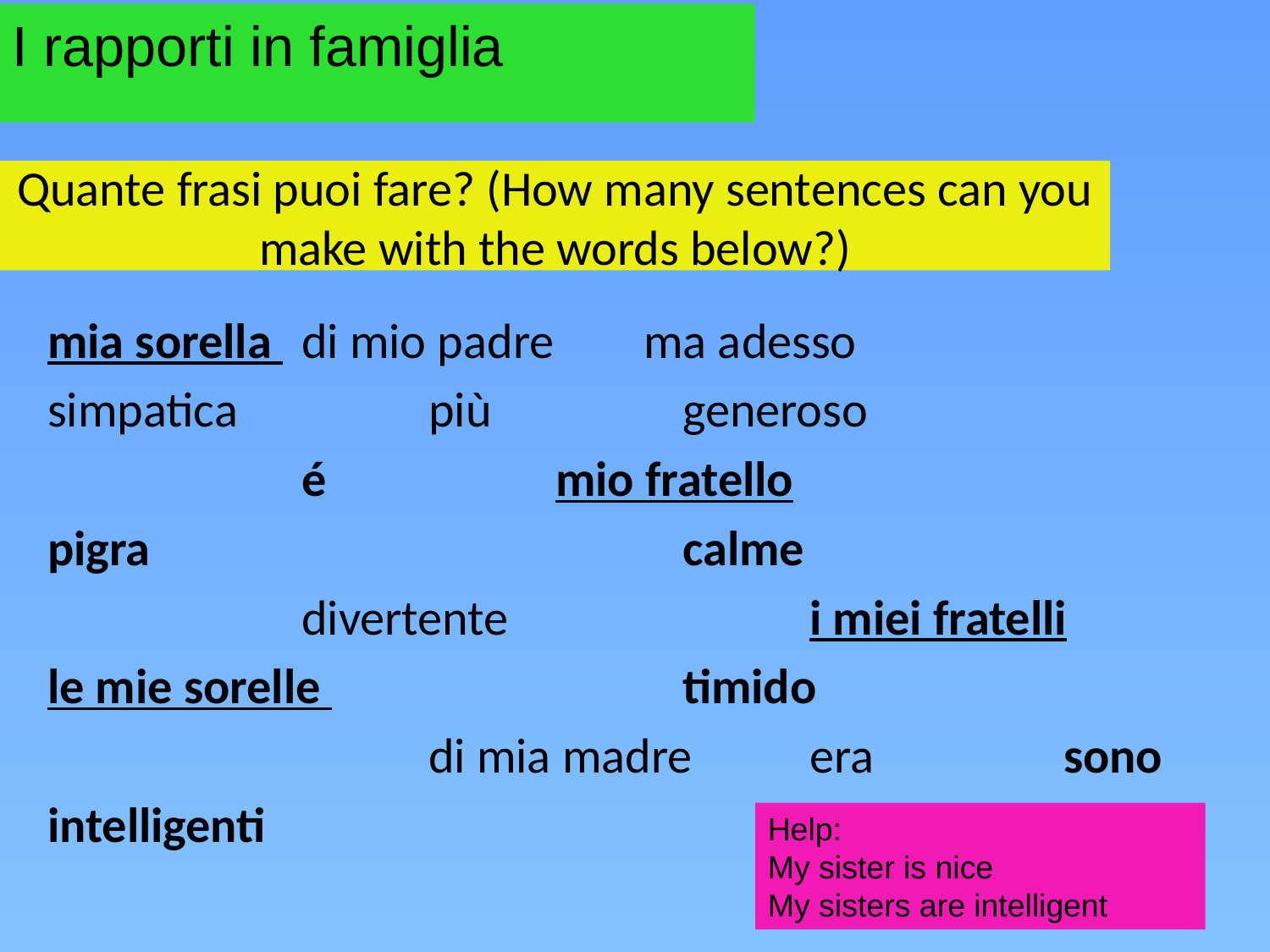

I rapporti in famiglia

# Quante frasi puoi fare? (How many sentences can you make with the words below?)
mia sorella 	di mio padre        ma adesso
simpatica		più		generoso
		é		mio fratello
pigra					calme
		divertente			i miei fratelli
le mie sorelle 			timido
			di mia madre	era		sono
intelligenti
Help:
My sister is nice
My sisters are intelligent